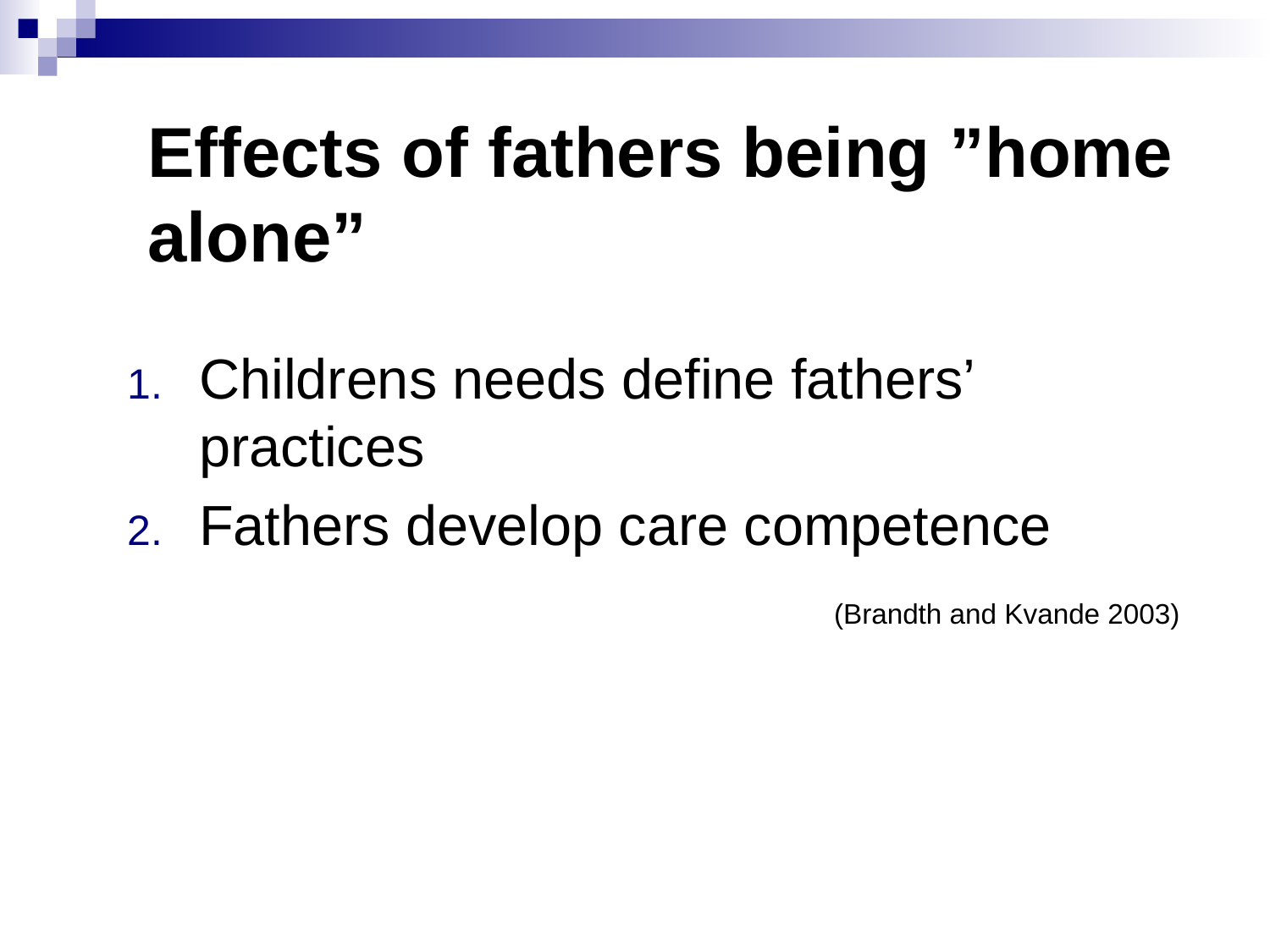

# Effects of fathers being ”home alone”
Childrens needs define fathers’ practices
Fathers develop care competence
						(Brandth and Kvande 2003)